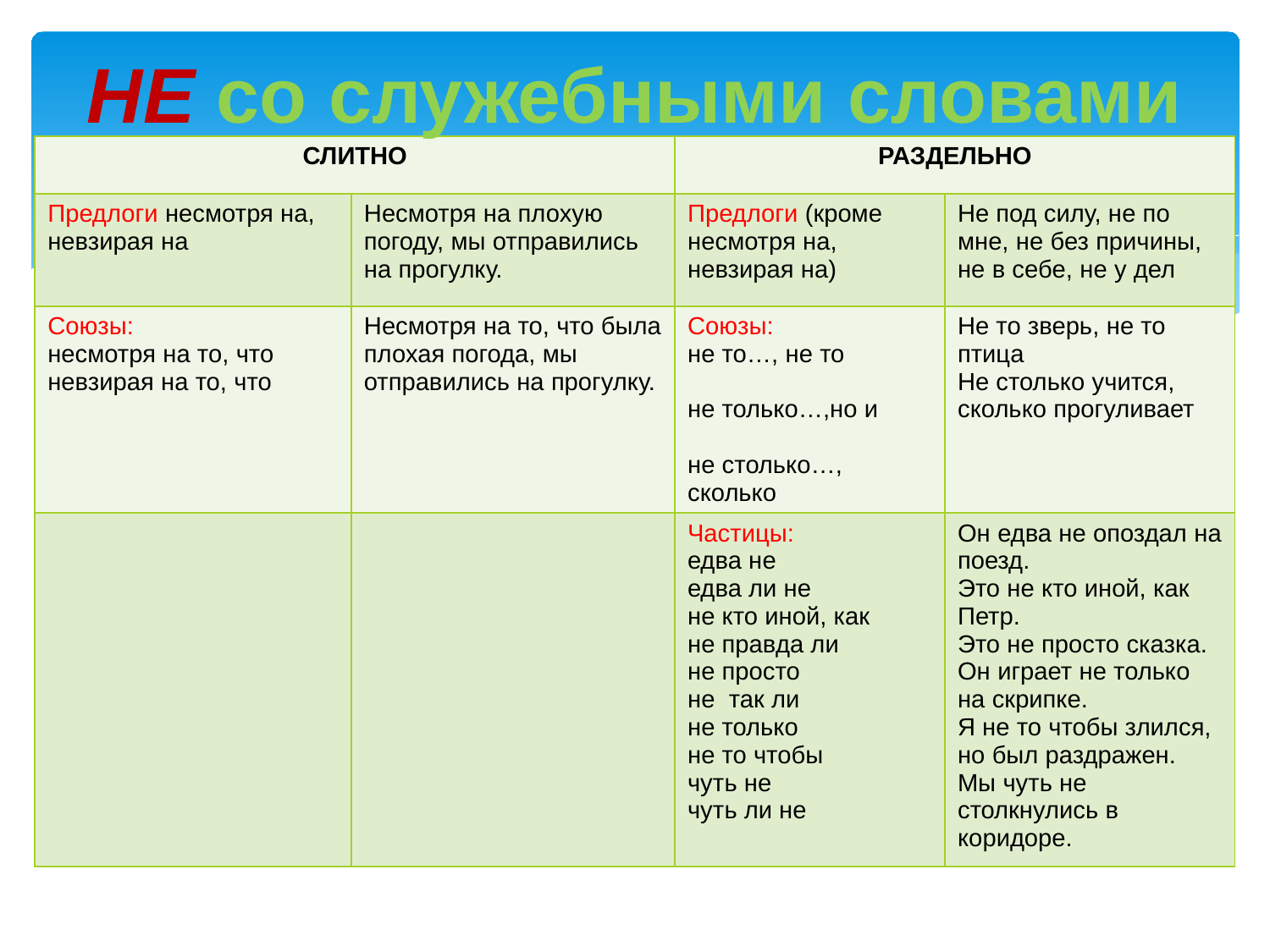

# НЕ со служебными словами
| СЛИТНО |  | РАЗДЕЛЬНО |  |
| --- | --- | --- | --- |
| Предлоги несмотря на, невзирая на | Несмотря на плохую погоду, мы отправились на прогулку. | Предлоги (кроме несмотря на, невзирая на) | Не под силу, не по мне, не без причины, не в себе, не у дел |
| Союзы: несмотря на то, что невзирая на то, что | Несмотря на то, что была плохая погода, мы отправились на прогулку. | Союзы: не то…, не то не только…,но и не столько…, сколько | Не то зверь, не то птица Не столько учится, сколько прогуливает |
|  |  | Частицы: едва не едва ли не не кто иной, как не правда ли не просто не так ли не только не то чтобы чуть не чуть ли не | Он едва не опоздал на поезд. Это не кто иной, как Петр. Это не просто сказка. Он играет не только на скрипке. Я не то чтобы злился, но был раздражен. Мы чуть не столкнулись в коридоре. |